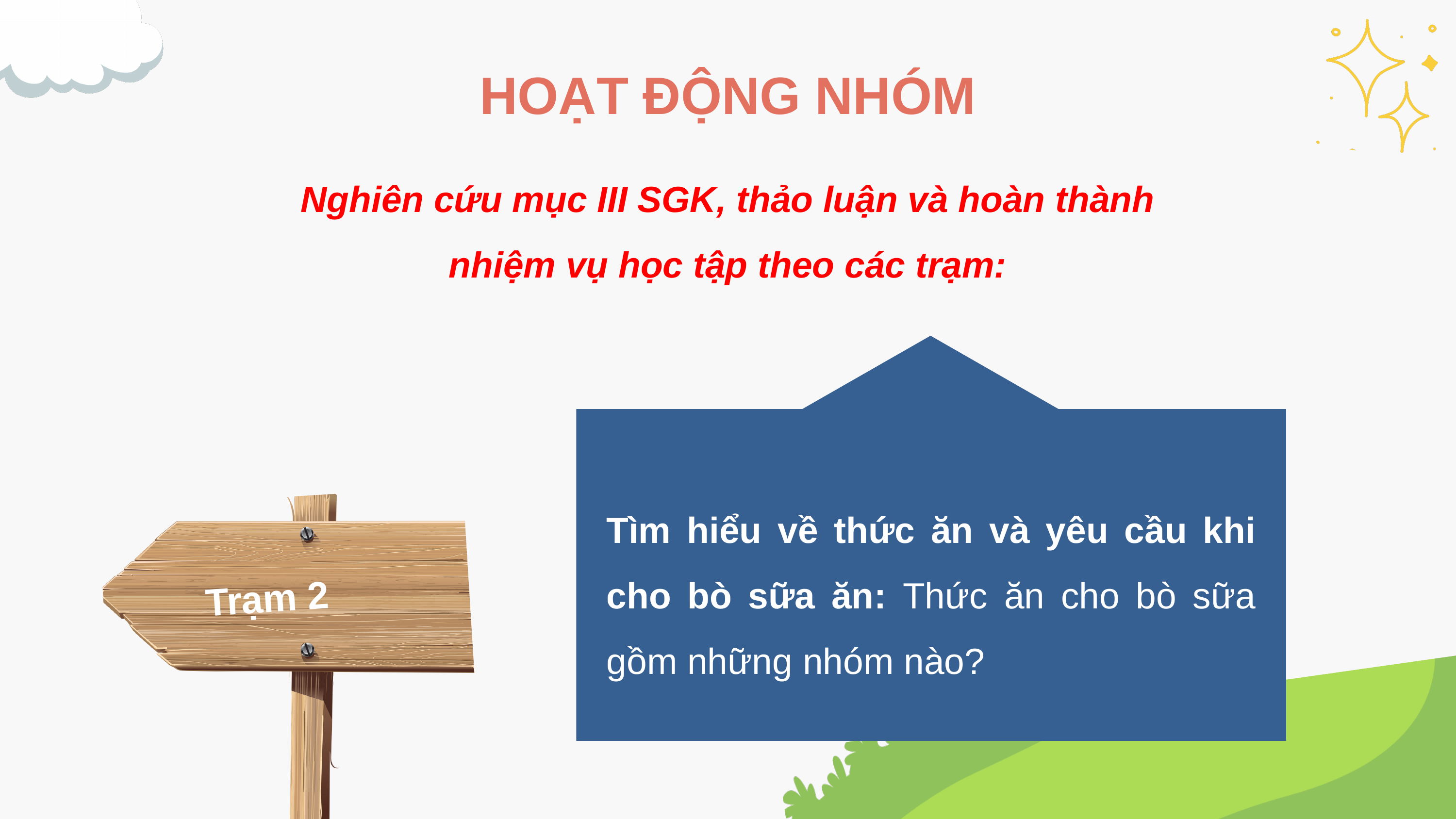

HOẠT ĐỘNG NHÓM
Nghiên cứu mục III SGK, thảo luận và hoàn thành nhiệm vụ học tập theo các trạm:

Tìm hiểu về thức ăn và yêu cầu khi cho bò sữa ăn: Thức ăn cho bò sữa gồm những nhóm nào?

Trạm 2